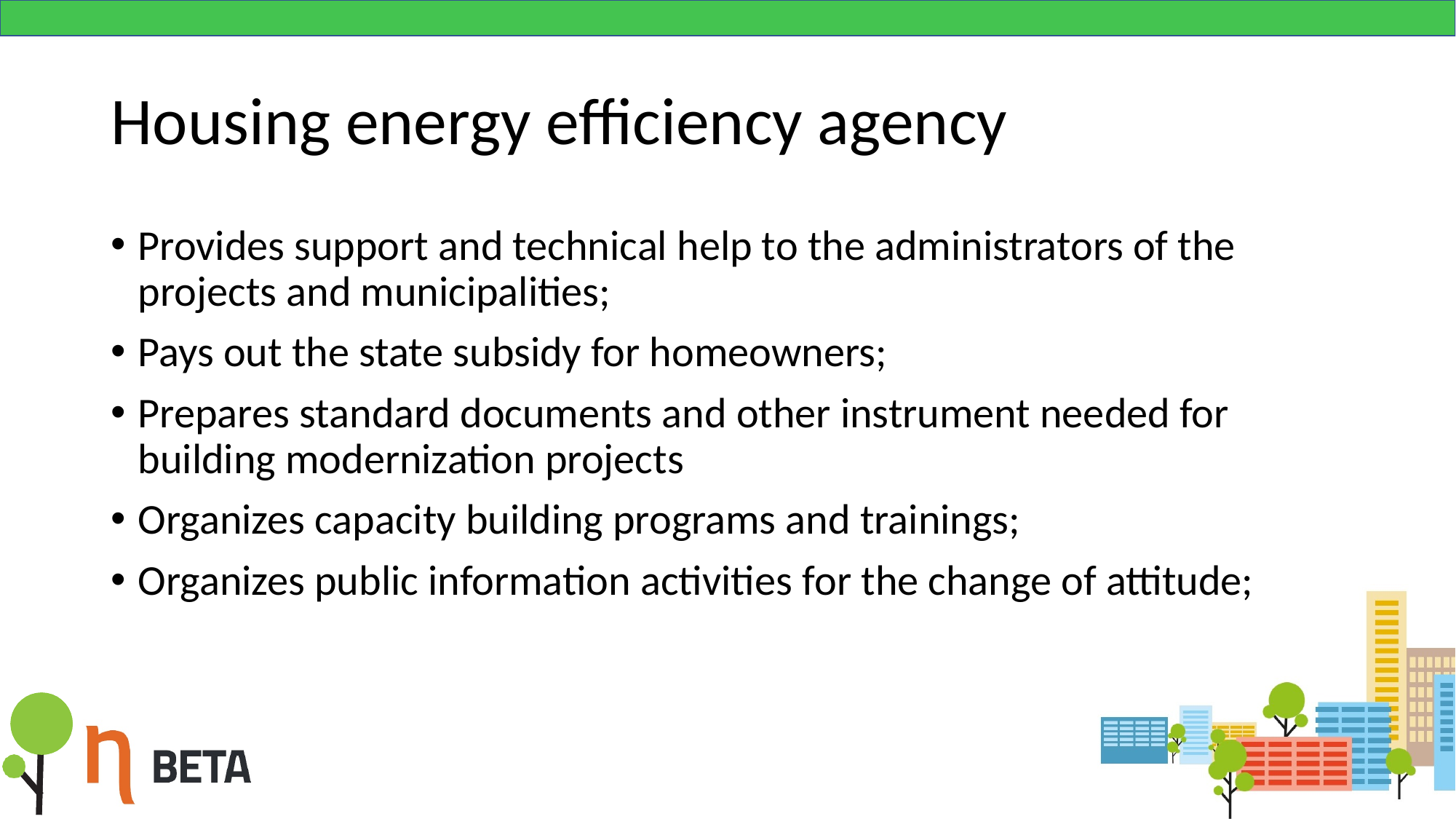

# Housing energy efficiency agency
Provides support and technical help to the administrators of the projects and municipalities;
Pays out the state subsidy for homeowners;
Prepares standard documents and other instrument needed for building modernization projects
Organizes capacity building programs and trainings;
Organizes public information activities for the change of attitude;